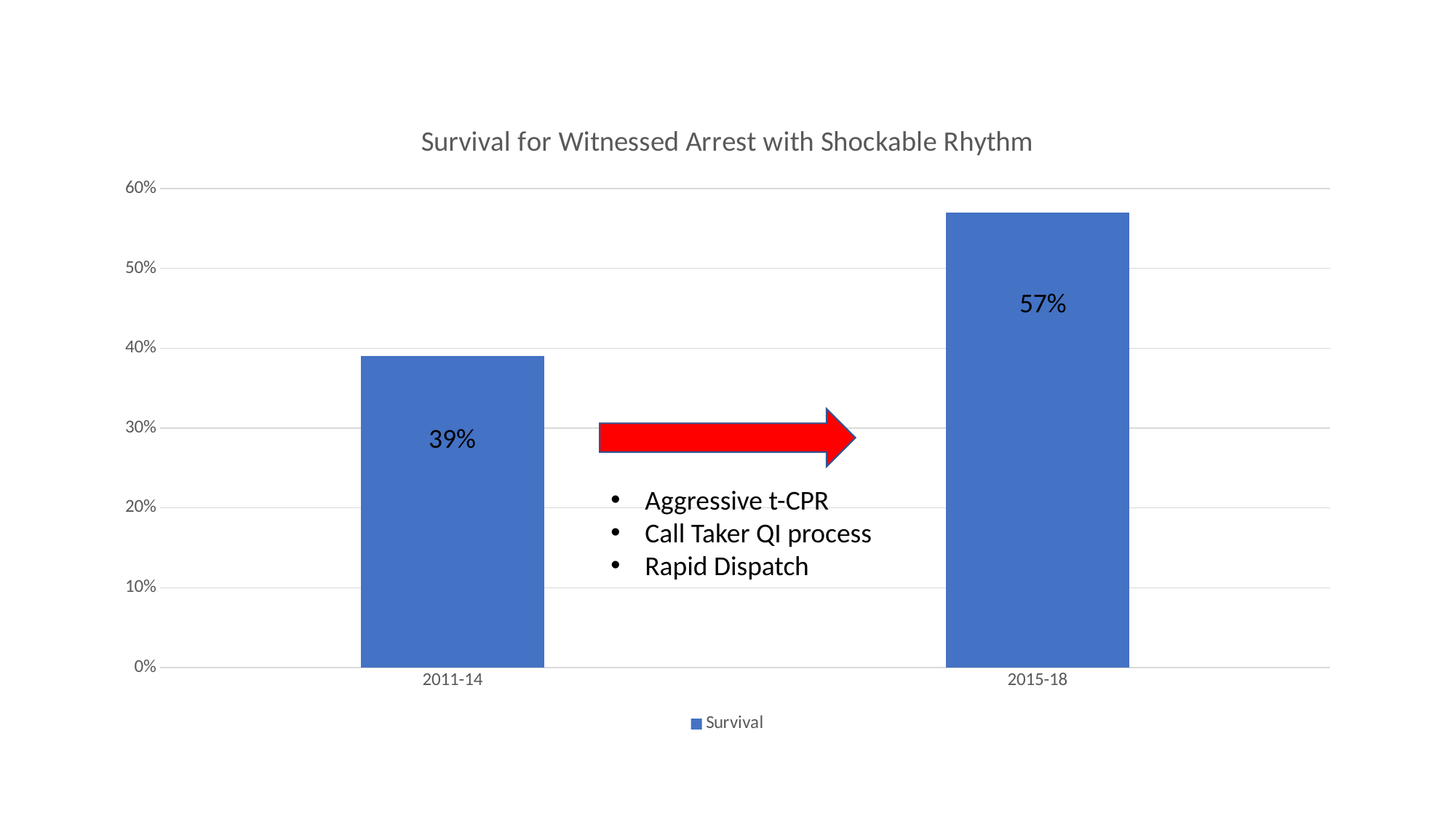

#

### Chart: Survival for Witnessed Arrest with Shockable Rhythm

| Category | Survival |
|---|---|
| 2011-14 | 0.39 |
| 2015-18 | 0.57 |
57%

39%
Aggressive t-CPR
Call Taker QI process
Rapid Dispatch